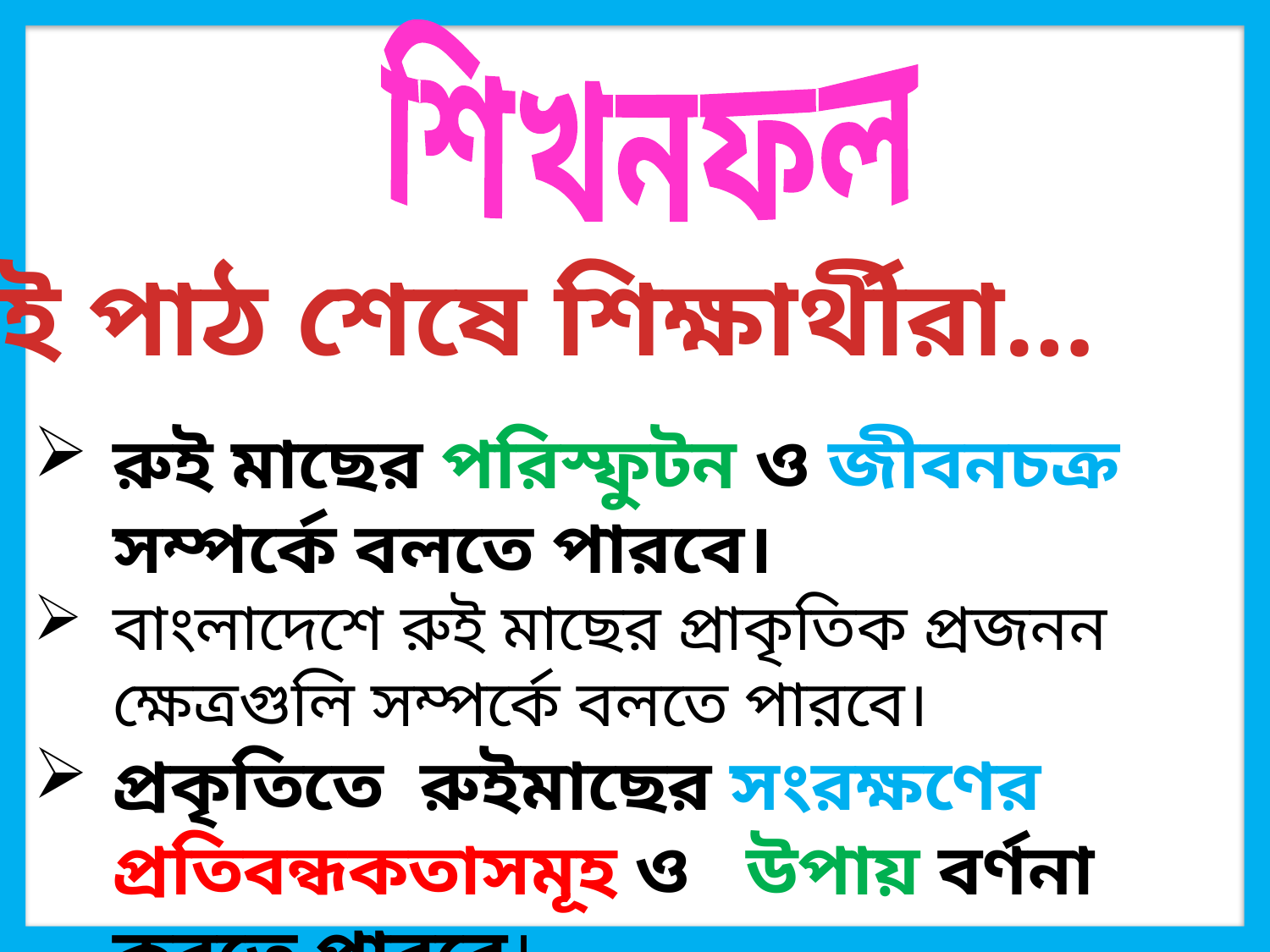

শিখনফল
এই পাঠ শেষে শিক্ষার্থীরা…

রুই মাছের পরিস্ফুটন ও জীবনচক্র সম্পর্কে বলতে পারবে।
বাংলাদেশে রুই মাছের প্রাকৃতিক প্রজনন ক্ষেত্রগুলি সম্পর্কে বলতে পারবে।
প্রকৃতিতে  রুইমাছের সংরক্ষণের প্রতিবন্ধকতাসমূহ ও   উপায় বর্ণনা  করতে পারবে।